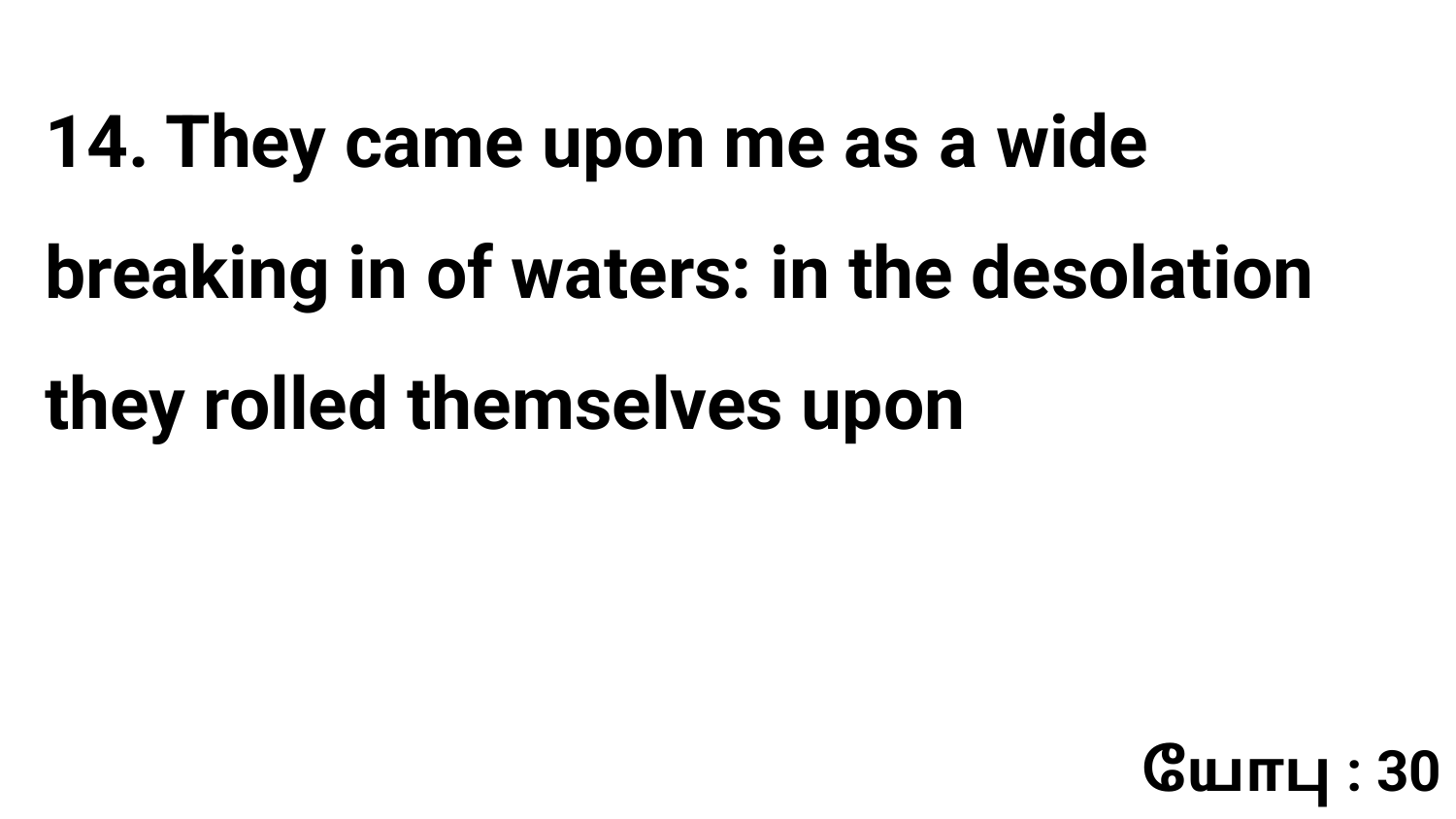

14. They came upon me as a wide breaking in of waters: in the desolation they rolled themselves upon
யோபு : 30